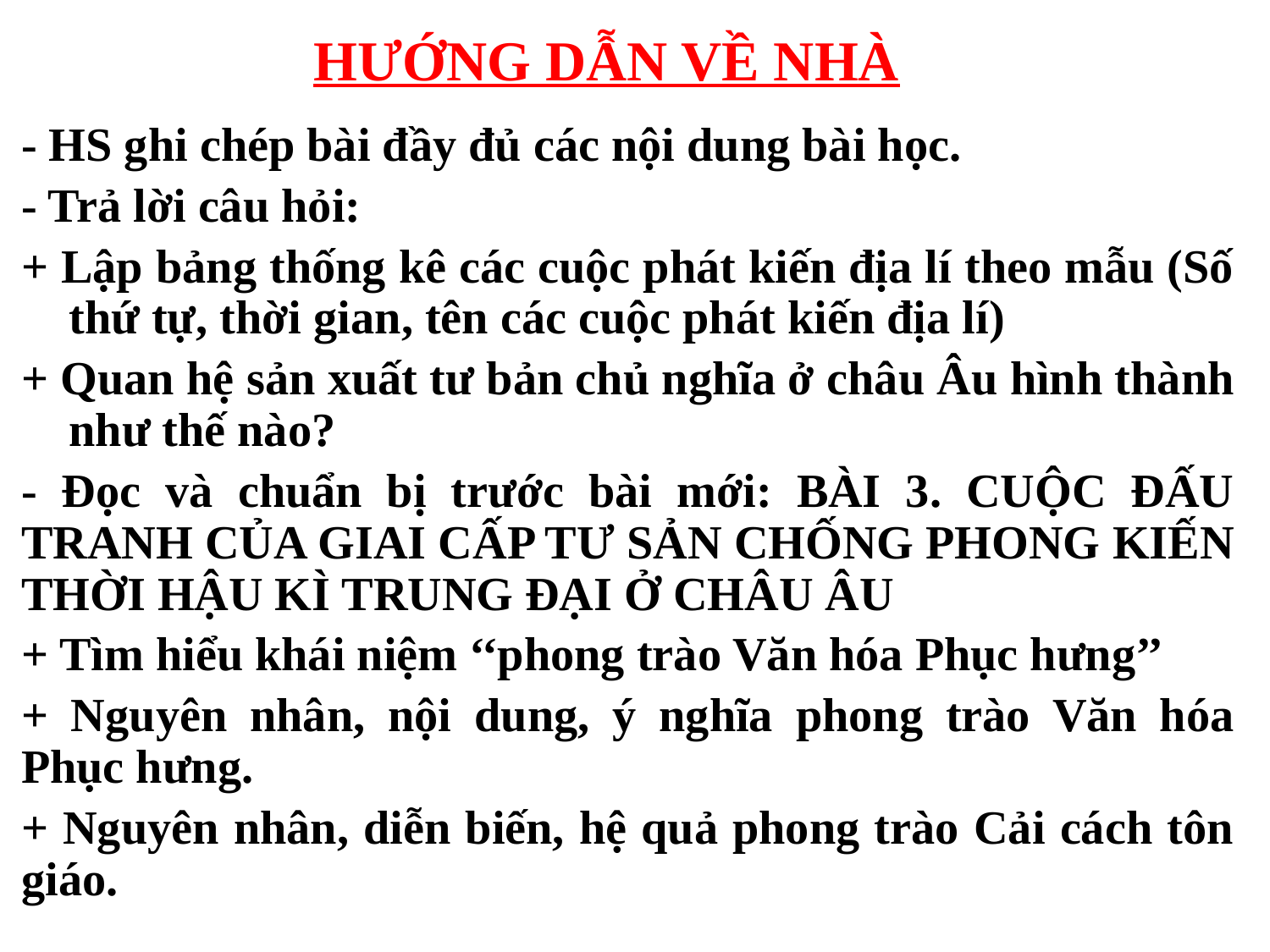

# HƯỚNG DẪN VỀ NHÀ
- HS ghi chép bài đầy đủ các nội dung bài học.
- Trả lời câu hỏi:
+ Lập bảng thống kê các cuộc phát kiến địa lí theo mẫu (Số thứ tự, thời gian, tên các cuộc phát kiến địa lí)
+ Quan hệ sản xuất tư bản chủ nghĩa ở châu Âu hình thành như thế nào?
- Đọc và chuẩn bị trước bài mới: BÀI 3. CUỘC ĐẤU TRANH CỦA GIAI CẤP TƯ SẢN CHỐNG PHONG KIẾN THỜI HẬU KÌ TRUNG ĐẠI Ở CHÂU ÂU
+ Tìm hiểu khái niệm ‘‘phong trào Văn hóa Phục hưng’’
+ Nguyên nhân, nội dung, ý nghĩa phong trào Văn hóa Phục hưng.
+ Nguyên nhân, diễn biến, hệ quả phong trào Cải cách tôn giáo.